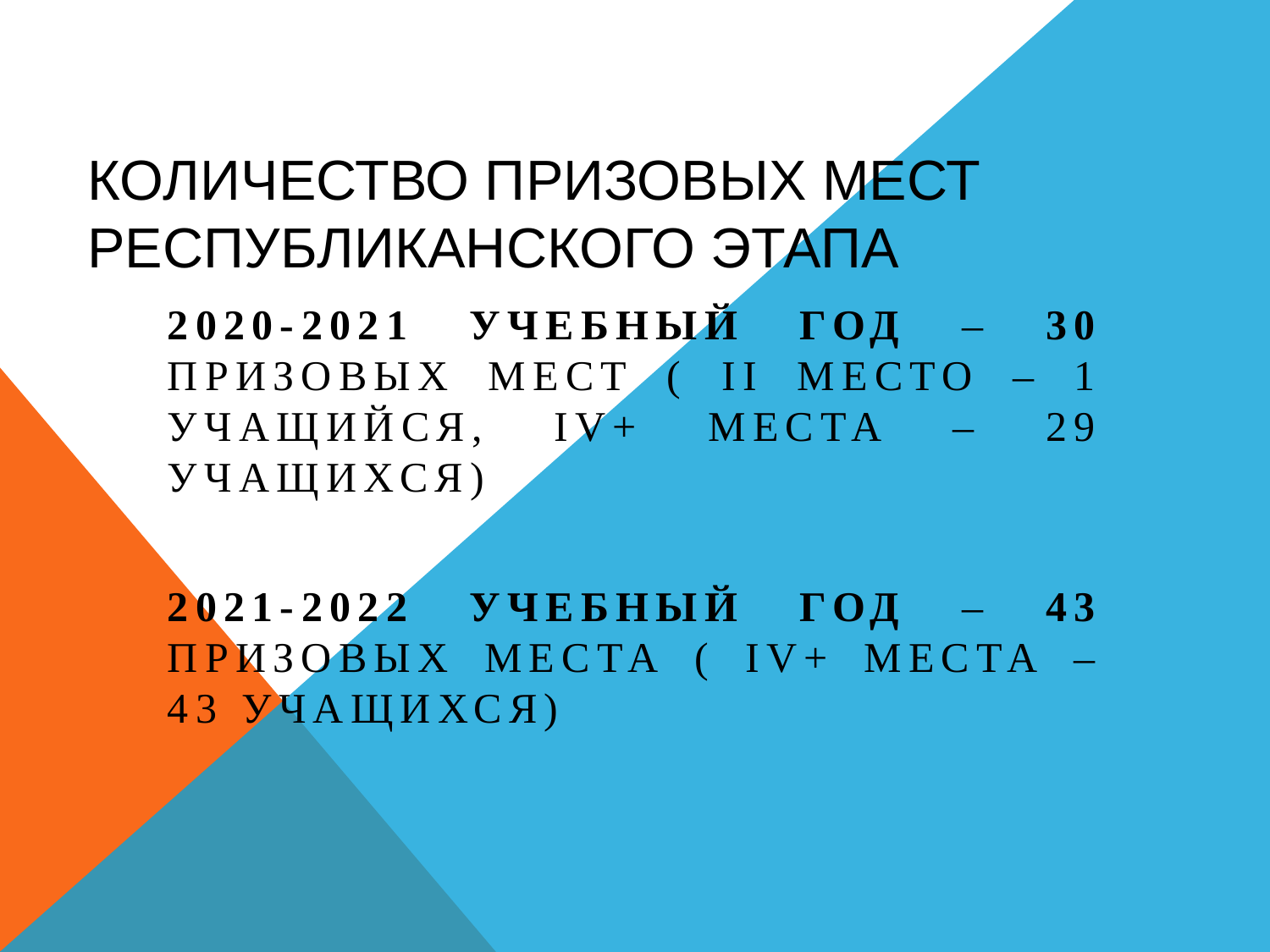

# Количество призовых мест Республиканского этапа
2020-2021 учебный год – 30 призовых мест ( II место – 1 учащийся, IV+ места – 29 учащихся)

2021-2022 учебный год – 43 призовых места ( IV+ места – 43 учащихся)